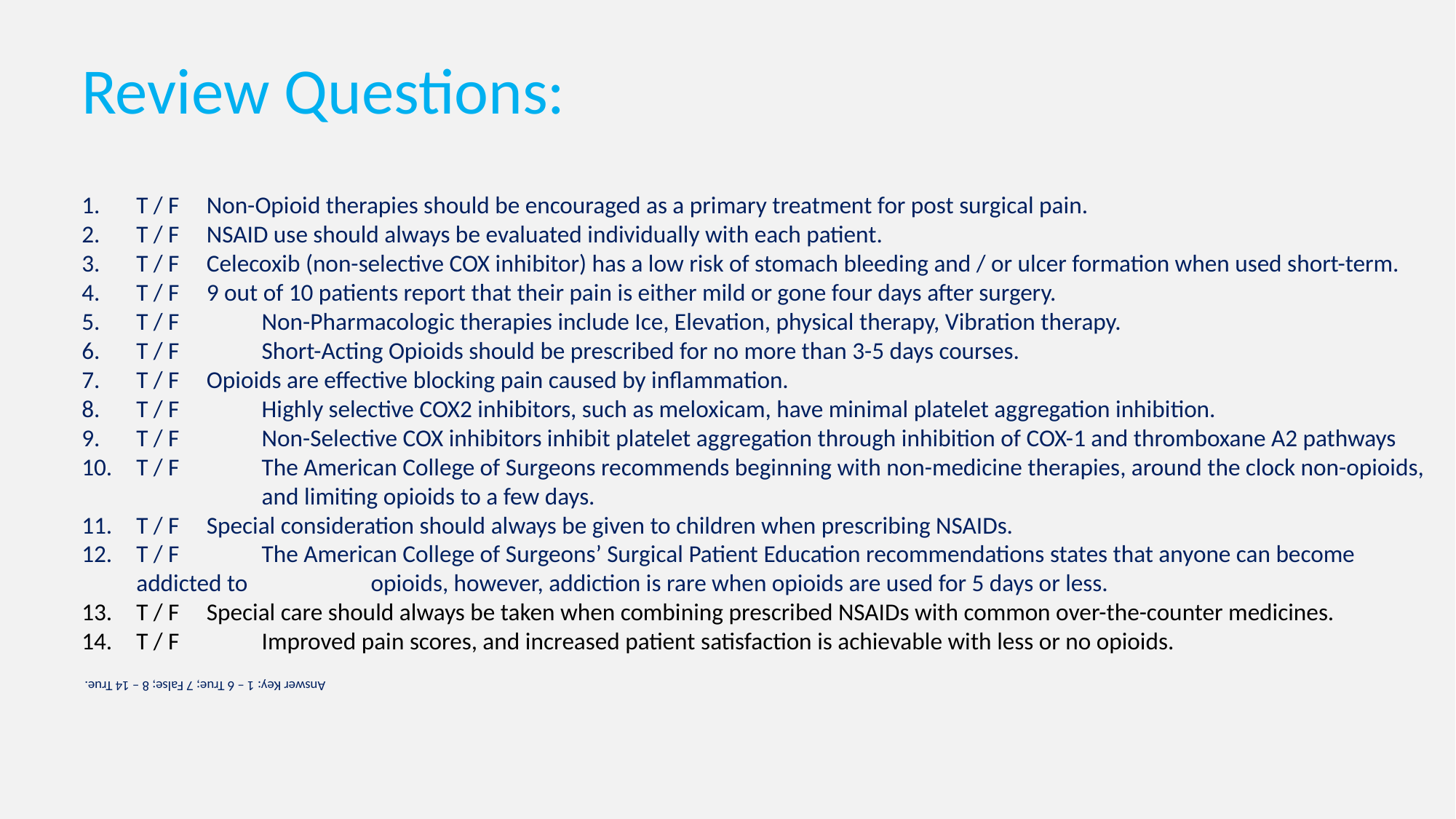

Review Questions:
T / F     Non-Opioid therapies should be encouraged as a primary treatment for post surgical pain.
T / F     NSAID use should always be evaluated individually with each patient.
T / F     Celecoxib (non-selective COX inhibitor) has a low risk of stomach bleeding and / or ulcer formation when used short-term.
T / F     9 out of 10 patients report that their pain is either mild or gone four days after surgery.
T / F	   Non-Pharmacologic therapies include Ice, Elevation, physical therapy, Vibration therapy.
T / F 	   Short-Acting Opioids should be prescribed for no more than 3-5 days courses.
T / F     Opioids are effective blocking pain caused by inflammation.
T / F 	   Highly selective COX2 inhibitors, such as meloxicam, have minimal platelet aggregation inhibition.
T / F	   Non-Selective COX inhibitors inhibit platelet aggregation through inhibition of COX-1 and thromboxane A2 pathways
T / F	   The American College of Surgeons recommends beginning with non-medicine therapies, around the clock non-opioids,            	   and limiting opioids to a few days.
T / F     Special consideration should always be given to children when prescribing NSAIDs.
T / F  	   The American College of Surgeons’ Surgical Patient Education recommendations states that anyone can become addicted to 	   opioids, however, addiction is rare when opioids are used for 5 days or less.
T / F     Special care should always be taken when combining prescribed NSAIDs with common over-the-counter medicines.
T / F	   Improved pain scores, and increased patient satisfaction is achievable with less or no opioids.

Answer Key: 1 – 6 True; 7 False; 8 – 14 True.